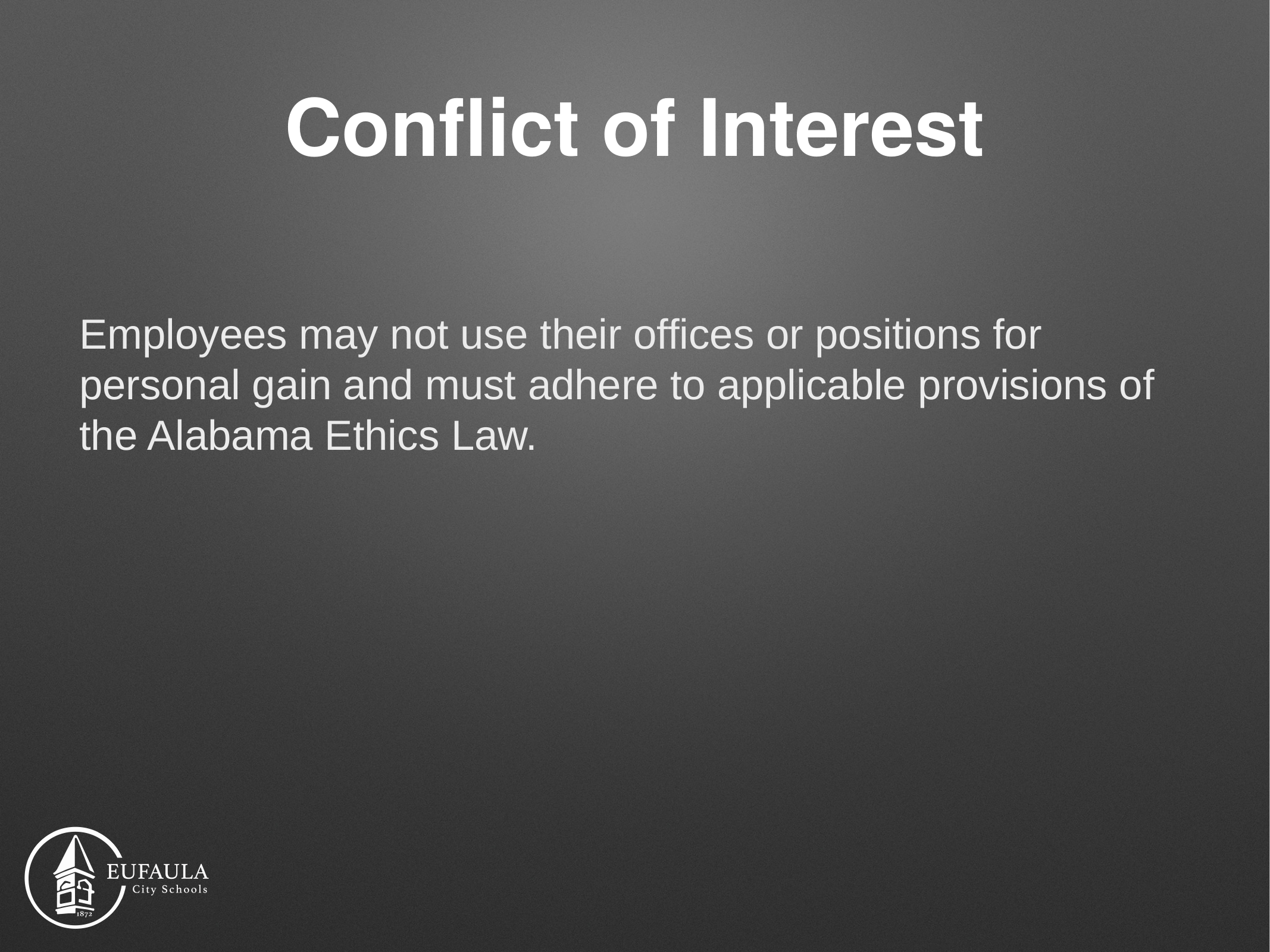

# Conflict of Interest
Employees may not use their offices or positions for personal gain and must adhere to applicable provisions of the Alabama Ethics Law.